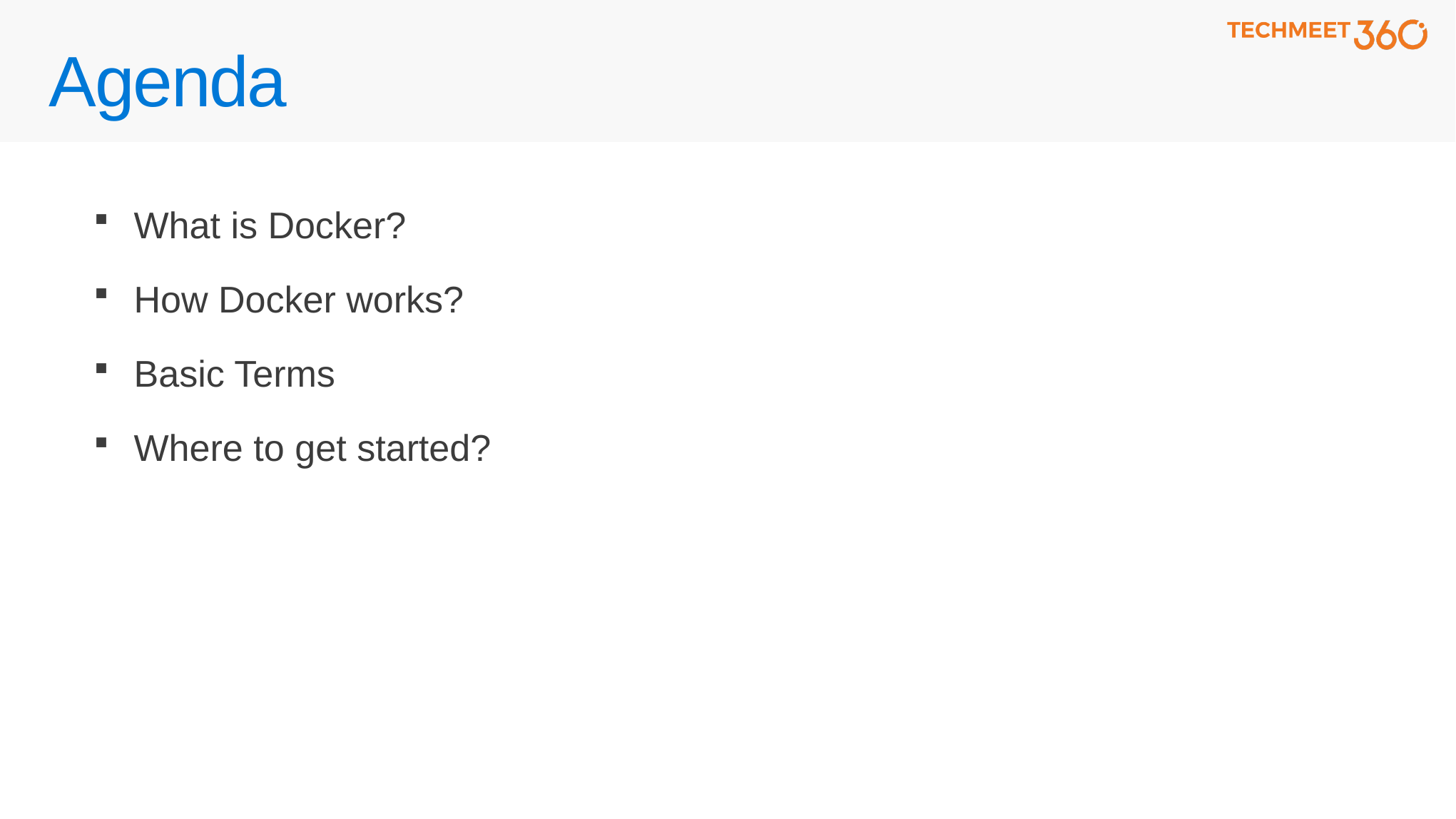

# Agenda
What is Docker?
How Docker works?
Basic Terms
Where to get started?